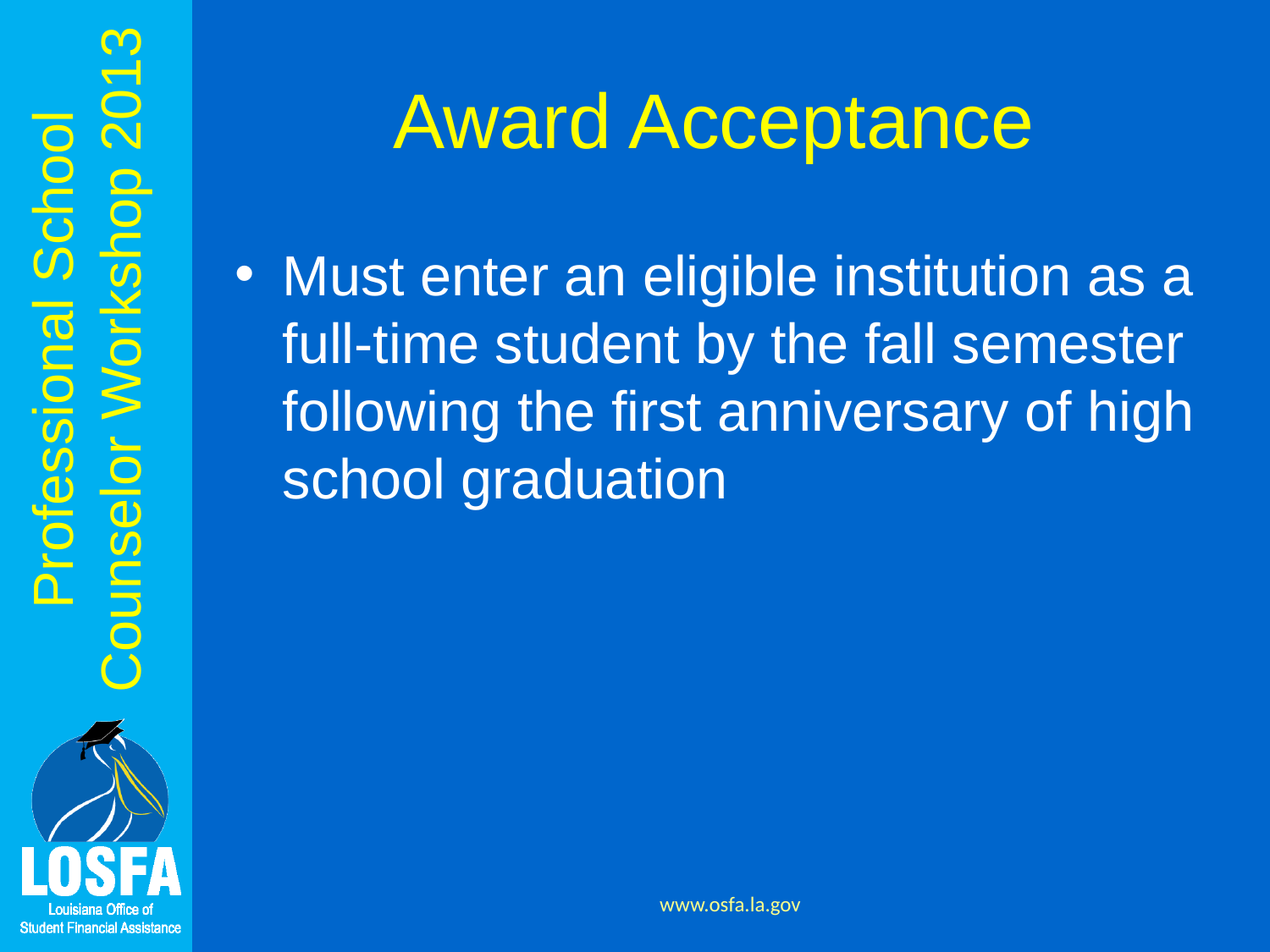

# Award Acceptance
Must enter an eligible institution as a full-time student by the fall semester following the first anniversary of high school graduation
www.osfa.la.gov